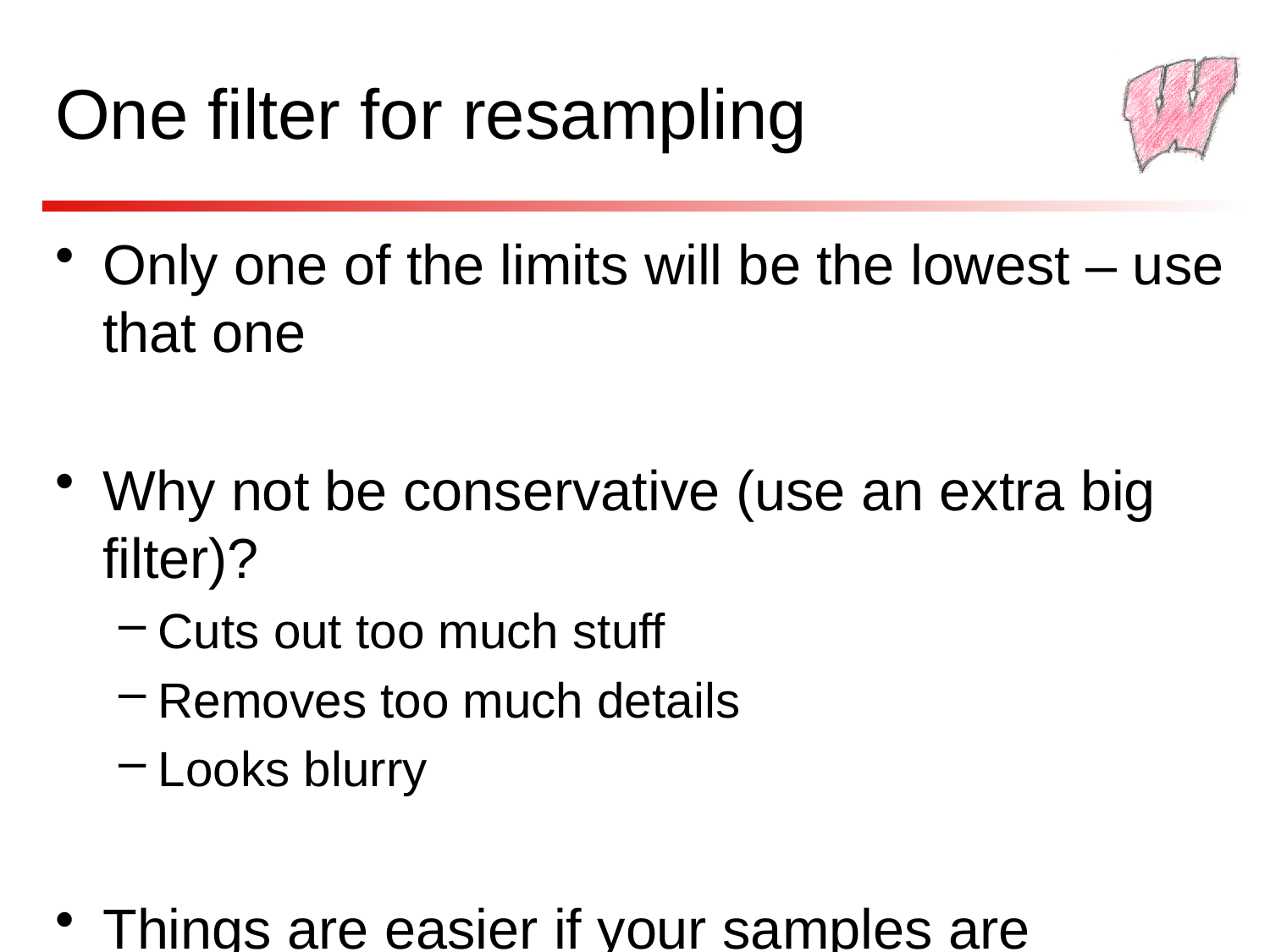

# One filter for resampling
Only one of the limits will be the lowest – use that one

Why not be conservative (use an extra big filter)?
Cuts out too much stuff
Removes too much details
Looks blurry

Things are easier if your samples are aligned